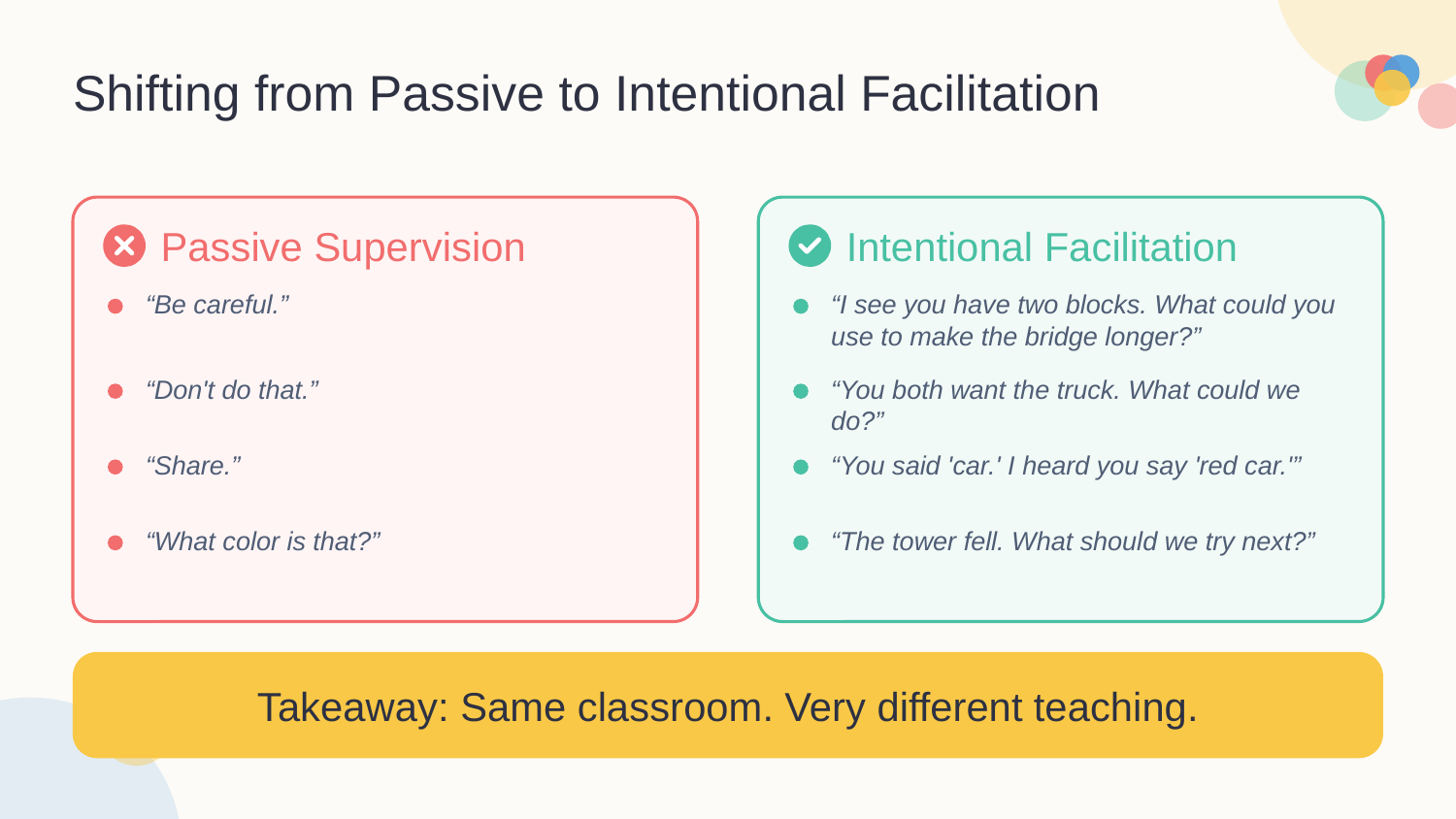

Shifting from Passive to Intentional Facilitation

Passive Supervision

“Be careful.”

“Don't do that.”

“Share.”

“What color is that?”

Intentional Facilitation

“I see you have two blocks. What could you use to make the bridge longer?”

“You both want the truck. What could we do?”

“You said 'car.' I heard you say 'red car.'”

“The tower fell. What should we try next?”

Takeaway: Same classroom. Very different teaching.